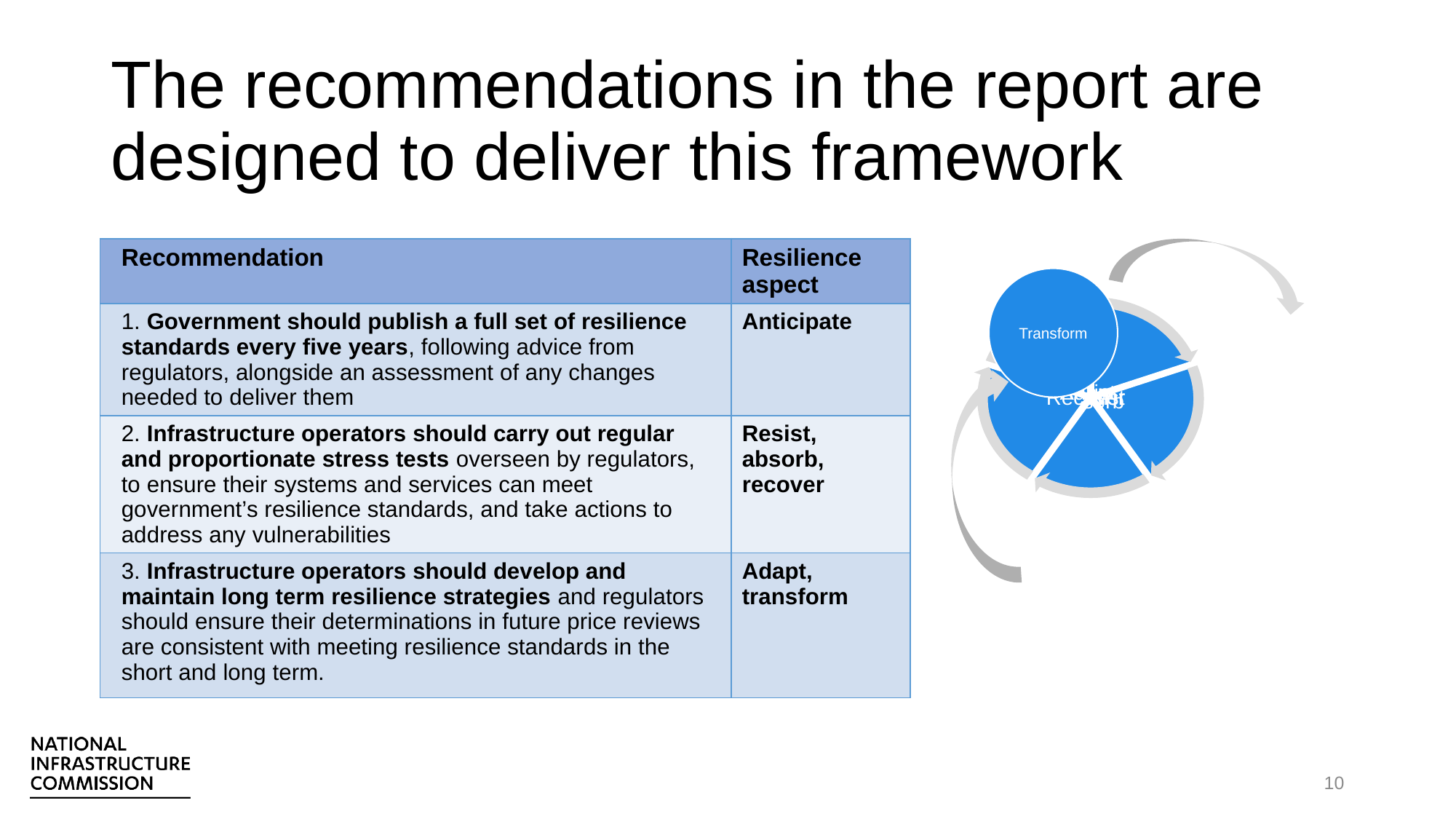

# The recommendations in the report are designed to deliver this framework
| Recommendation | Resilience aspect |
| --- | --- |
| 1. Government should publish a full set of resilience standards every five years, following advice from regulators, alongside an assessment of any changes needed to deliver them | Anticipate |
| 2. Infrastructure operators should carry out regular and proportionate stress tests overseen by regulators, to ensure their systems and services can meet government’s resilience standards, and take actions to address any vulnerabilities | Resist, absorb, recover |
| 3. Infrastructure operators should develop and maintain long term resilience strategies and regulators should ensure their determinations in future price reviews are consistent with meeting resilience standards in the short and long term. | Adapt, transform |

Transform
Anticipate
Resist
Absorb
Recover
Adapt

10